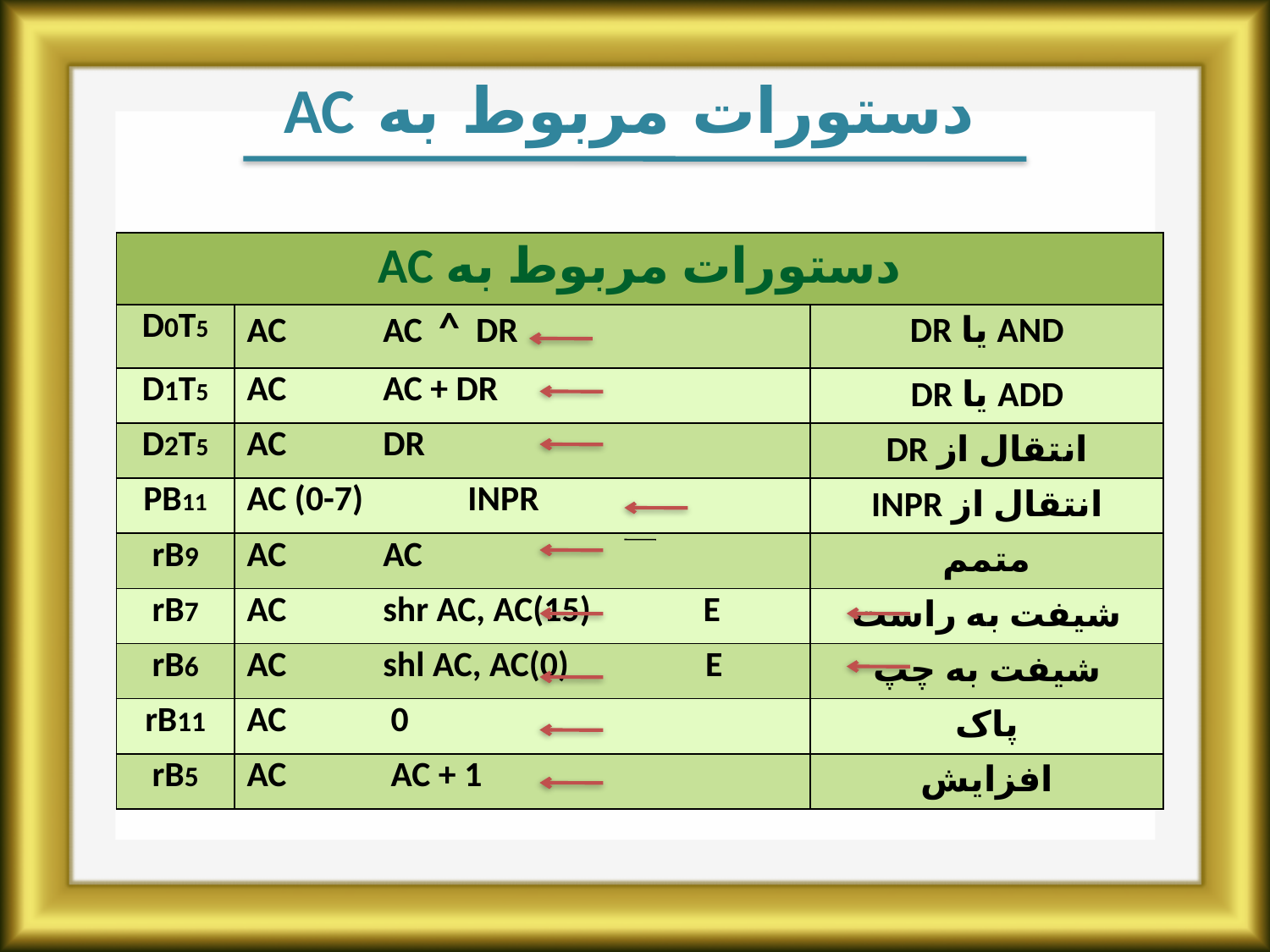

دستورات مربوط به AC
| دستورات مربوط به AC |  |  |
| --- | --- | --- |
| D0T5 | AC AC ^ DR | AND یا DR |
| D1T5 | AC AC + DR | ADD یا DR |
| D2T5 | AC DR | انتقال از DR |
| PB11 | AC (0-7) INPR | انتقال از INPR |
| rB9 | AC AC | متمم |
| rB7 | AC shr AC, AC(15) E | شیفت به راست |
| rB6 | AC shl AC, AC(0) E | شیفت به چپ |
| rB11 | AC 0 | پاک |
| rB5 | AC AC + 1 | افزایش |